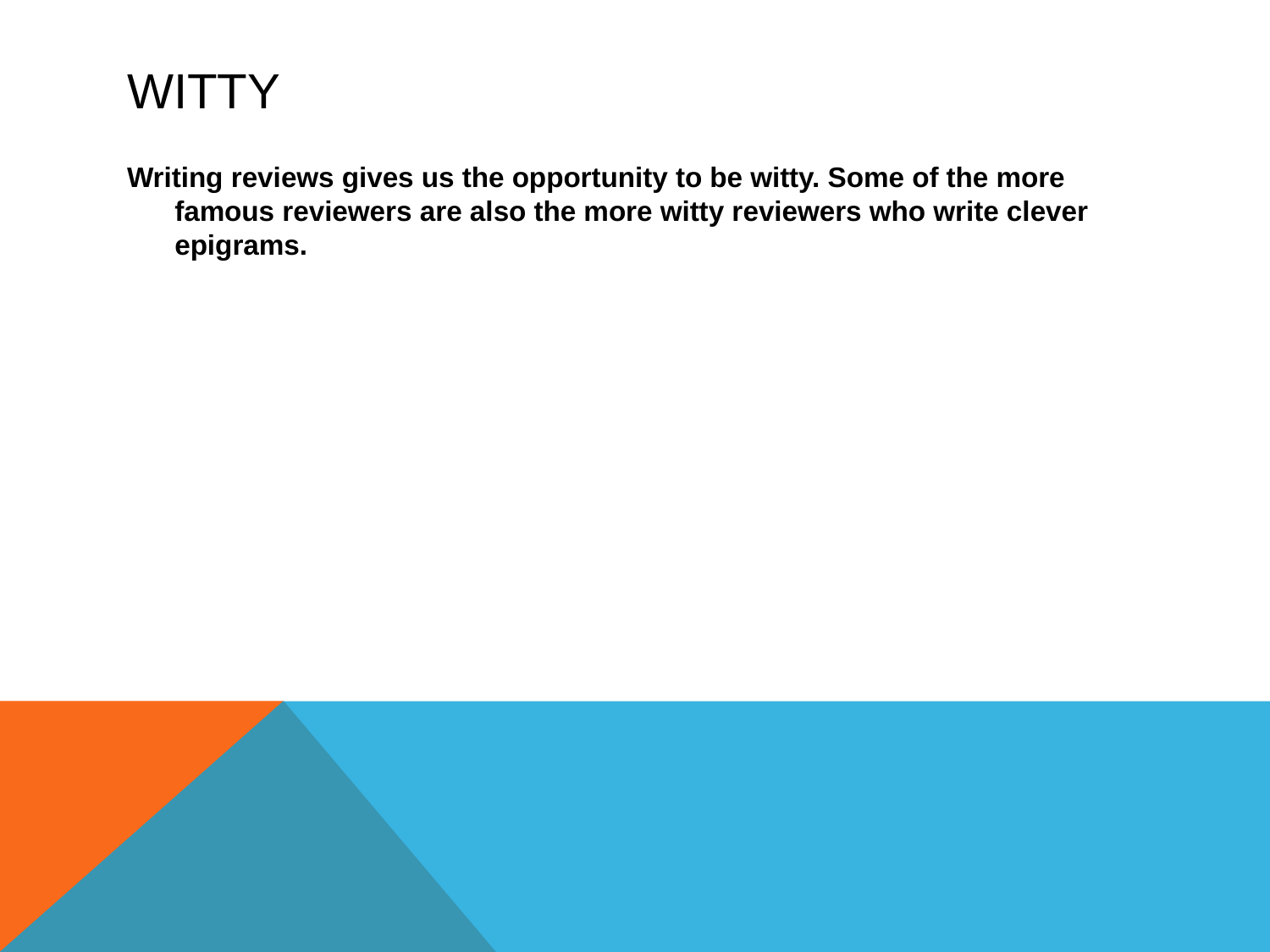

# Witty
Writing reviews gives us the opportunity to be witty. Some of the more famous reviewers are also the more witty reviewers who write clever epigrams.